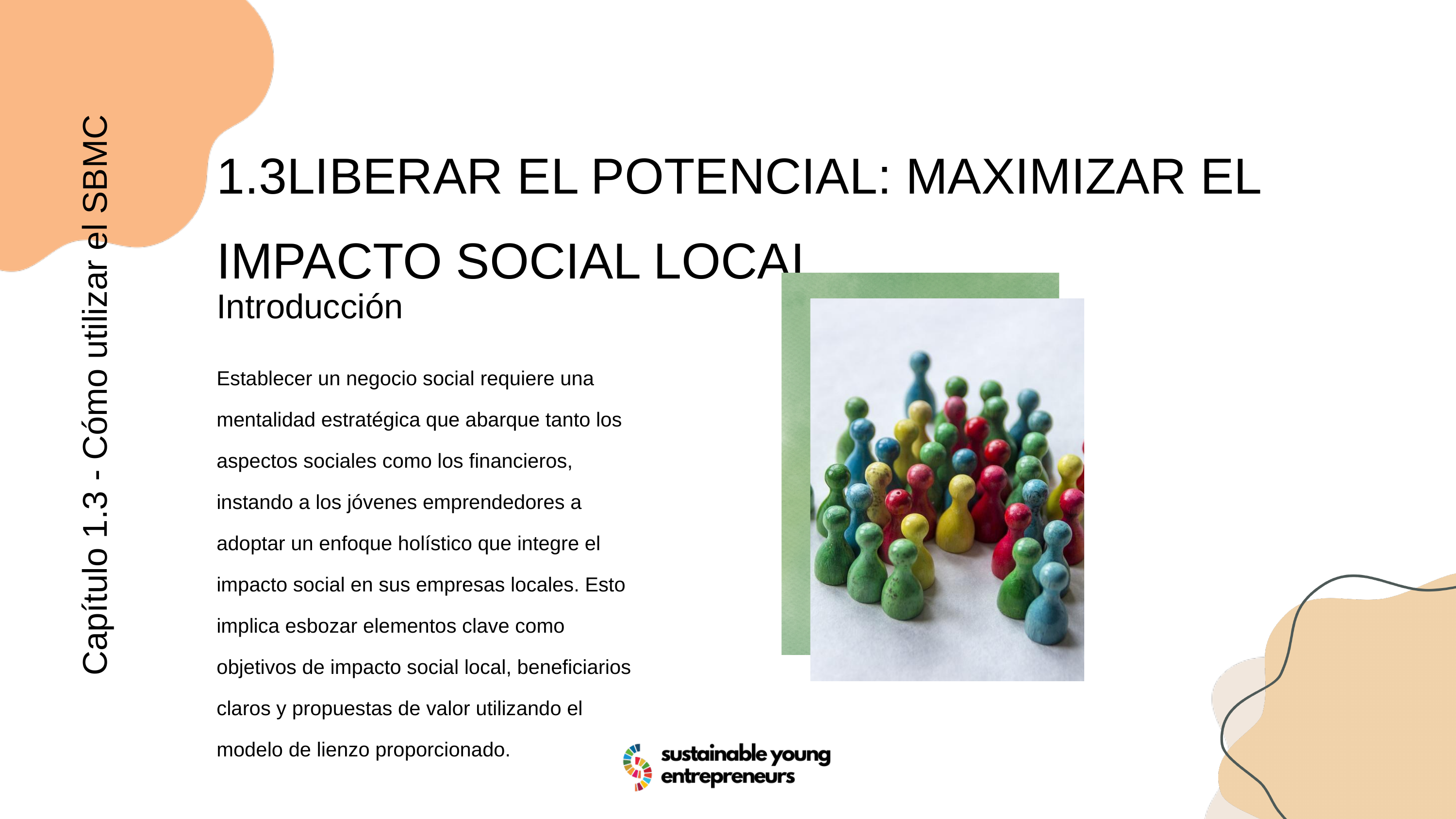

1.3LIBERAR EL POTENCIAL: MAXIMIZAR EL IMPACTO SOCIAL LOCAL
Introducción

Establecer un negocio social requiere una mentalidad estratégica que abarque tanto los aspectos sociales como los financieros, instando a los jóvenes emprendedores a adoptar un enfoque holístico que integre el impacto social en sus empresas locales. Esto implica esbozar elementos clave como objetivos de impacto social local, beneficiarios claros y propuestas de valor utilizando el modelo de lienzo proporcionado.
Capítulo 1.3 - Cómo utilizar el SBMC